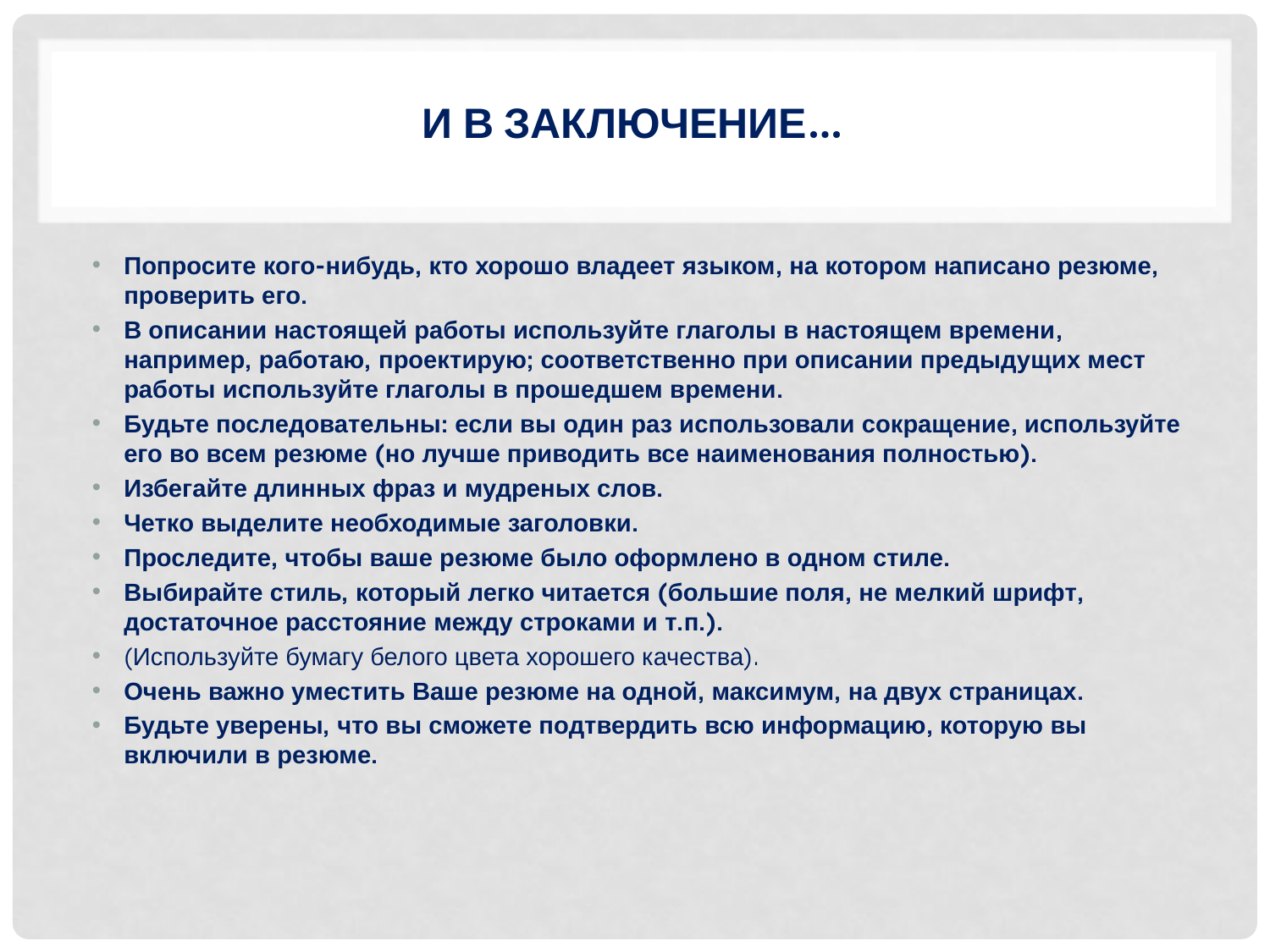

# И в заключение…
Попросите кого-нибудь, кто хорошо владеет языком, на котором написано резюме, проверить его.
В описании настоящей работы используйте глаголы в настоящем времени, например, работаю, проектирую; соответственно при описании предыдущих мест работы используйте глаголы в прошедшем времени.
Будьте последовательны: если вы один раз использовали сокращение, используйте его во всем резюме (но лучше приводить все наименования полностью).
Избегайте длинных фраз и мудреных слов.
Четко выделите необходимые заголовки.
Проследите, чтобы ваше резюме было оформлено в одном стиле.
Выбирайте стиль, который легко читается (большие поля, не мелкий шрифт, достаточное расстояние между строками и т.п.).
(Используйте бумагу белого цвета хорошего качества).
Очень важно уместить Ваше резюме на одной, максимум, на двух страницах.
Будьте уверены, что вы сможете подтвердить всю информацию, которую вы включили в резюме.